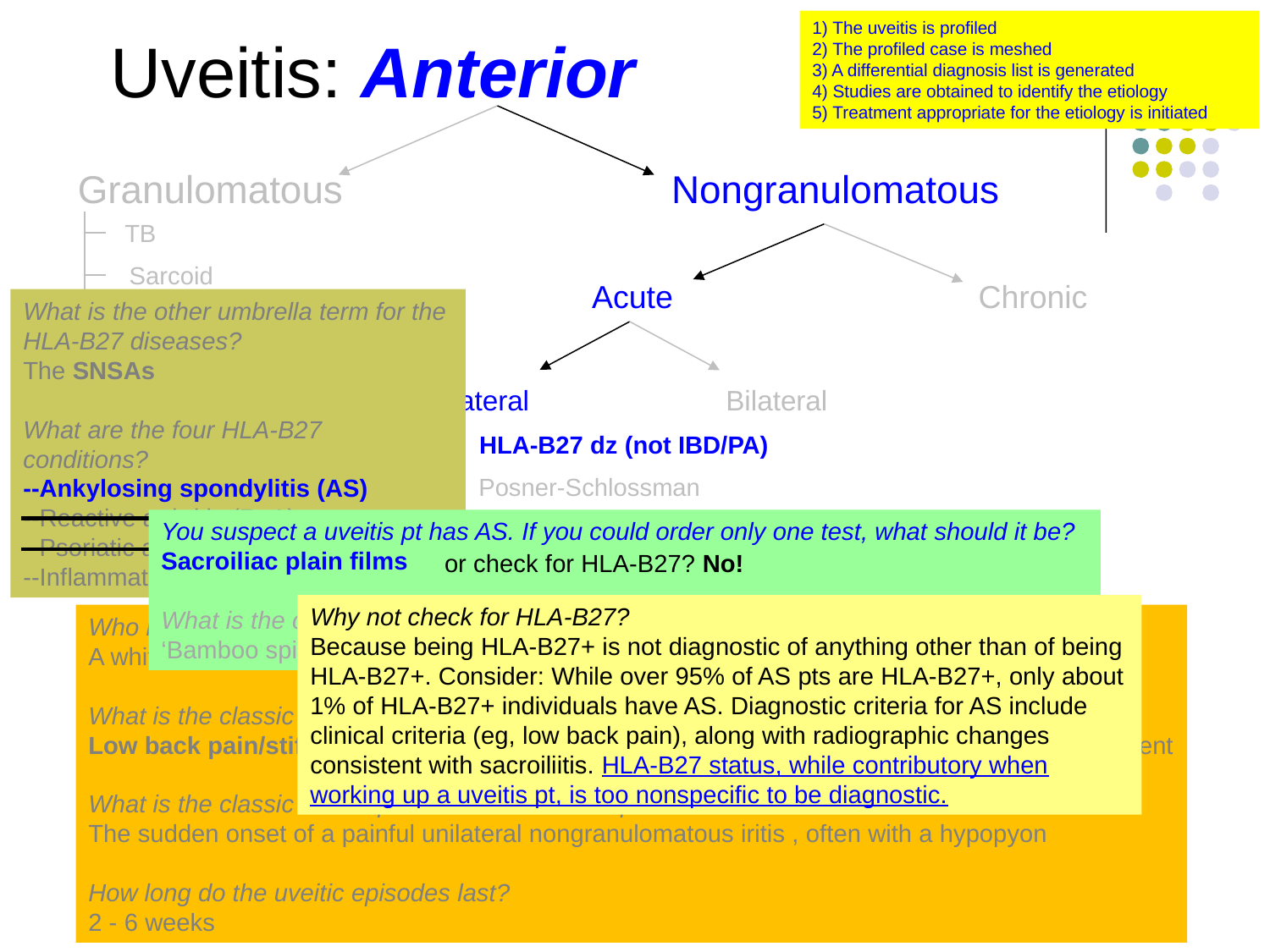

1) The uveitis is profiled
2) The profiled case is meshed
3) A differential diagnosis list is generated
4) Studies are obtained to identify the etiology
5) Treatment appropriate for the etiology is initiated
Uveitis: Anterior
Granulomatous
Nongranulomatous
TB
Sarcoid
Acute
Chronic
What is the other umbrella term for the HLA-B27 diseases?
The SNSAs

What are the four HLA-B27 conditions?
--Ankylosing spondylitis (AS)
--Reactive arthritis (ReA)
--Psoriatic arthritis (PA)
--Inflammatory bowel disease (IBD)
Syphilis
HSV
Unilateral
Bilateral
HLA-B27 dz (not IBD/PA)
Posner-Schlossman
Sarcoid
You suspect a uveitis pt has AS. If you could order only one test, what should it be?
Sacroiliac plain films

What is the classic finding on sacroiliac plain films?
‘Bamboo spine’
or check for HLA-B27? No!
Syphilis
Why not check for HLA-B27?
Because being HLA-B27+ is not diagnostic of anything other than of being HLA-B27+. Consider: While over 95% of AS pts are HLA-B27+, only about 1% of HLA-B27+ individuals have AS. Diagnostic criteria for AS include clinical criteria (eg, low back pain), along with radiographic changes consistent with sacroiliitis. HLA-B27 status, while contributory when working up a uveitis pt, is too nonspecific to be diagnostic.
Who is the typical AS pt?
A white male age 16-40

What is the classic nonocular complaint in AS?
Low back pain/stiffness that is 1) worse in the morning, and  2) improves with exertion/movement

What is the classic uveitis presentation in an AS pt?
The sudden onset of a painful unilateral nongranulomatous iritis , often with a hypopyon

How long do the uveitic episodes last?
2 - 6 weeks